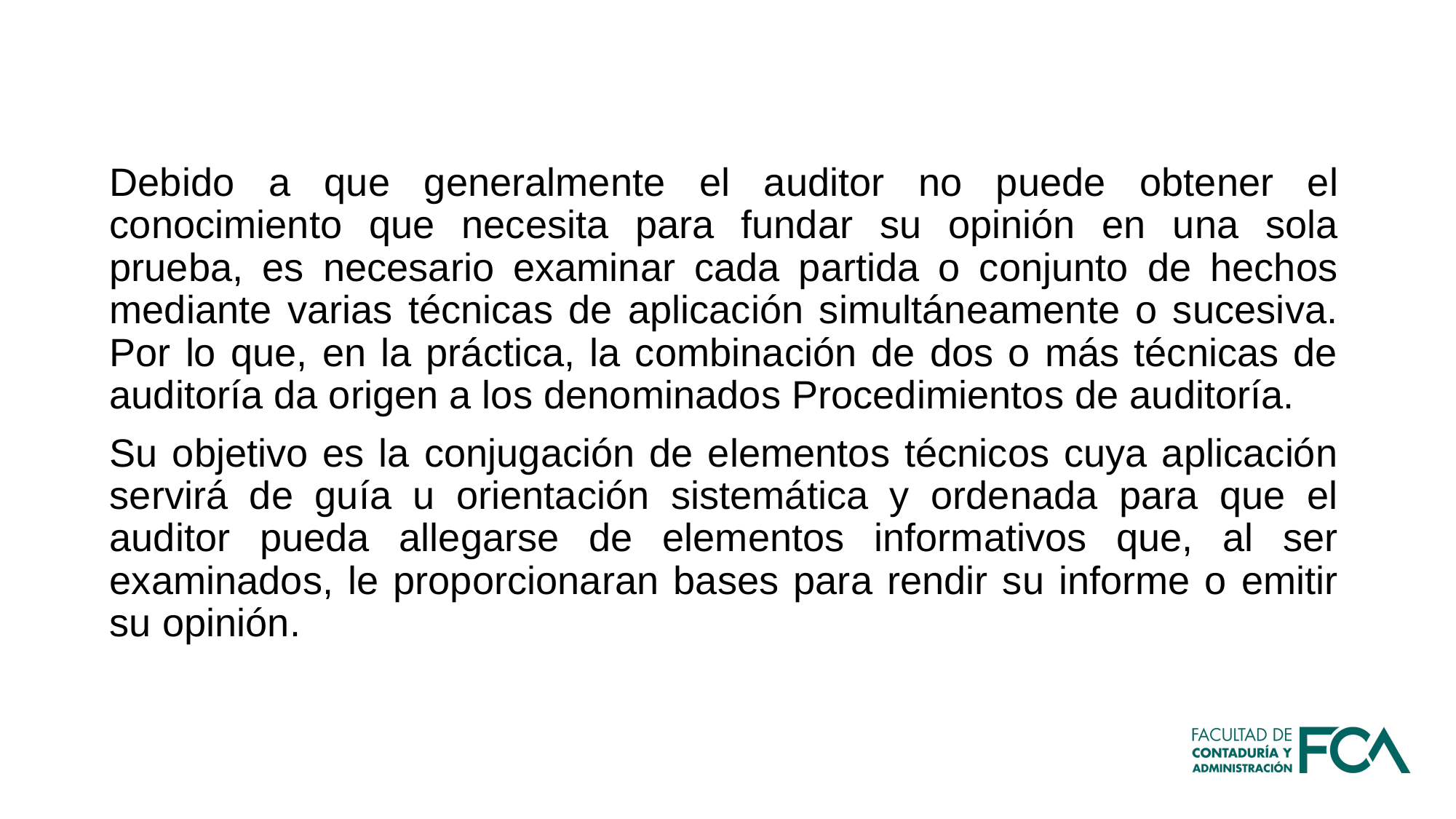

Debido a que generalmente el auditor no puede obtener el conocimiento que necesita para fundar su opinión en una sola prueba, es necesario examinar cada partida o conjunto de hechos mediante varias técnicas de aplicación simultáneamente o sucesiva. Por lo que, en la práctica, la combinación de dos o más técnicas de auditoría da origen a los denominados Procedimientos de auditoría.
Su objetivo es la conjugación de elementos técnicos cuya aplicación servirá de guía u orientación sistemática y ordenada para que el auditor pueda allegarse de elementos informativos que, al ser examinados, le proporcionaran bases para rendir su informe o emitir su opinión.